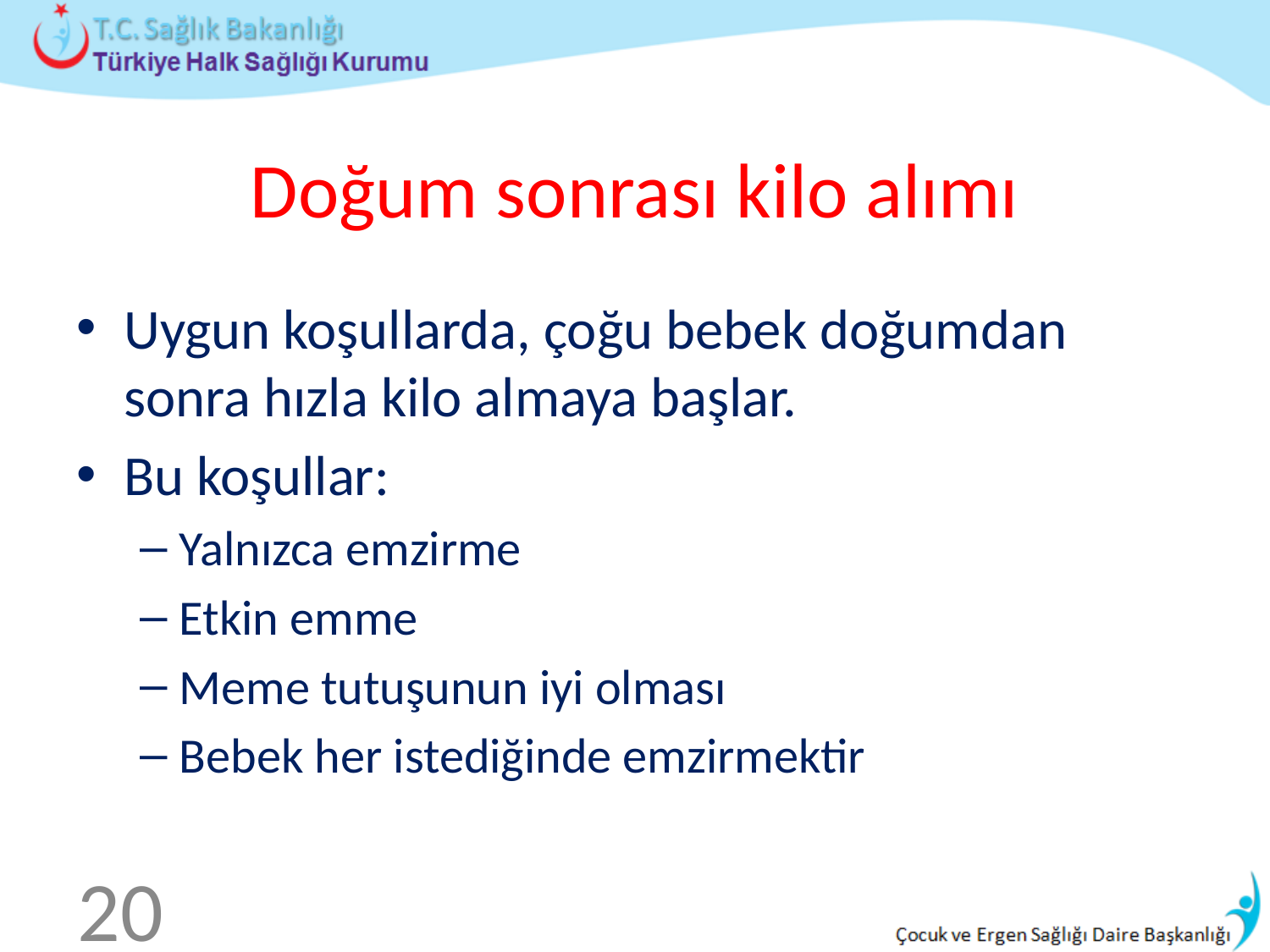

# Doğum sonrası kilo alımı
Uygun koşullarda, çoğu bebek doğumdan sonra hızla kilo almaya başlar.
Bu koşullar:
Yalnızca emzirme
Etkin emme
Meme tutuşunun iyi olması
Bebek her istediğinde emzirmektir
20